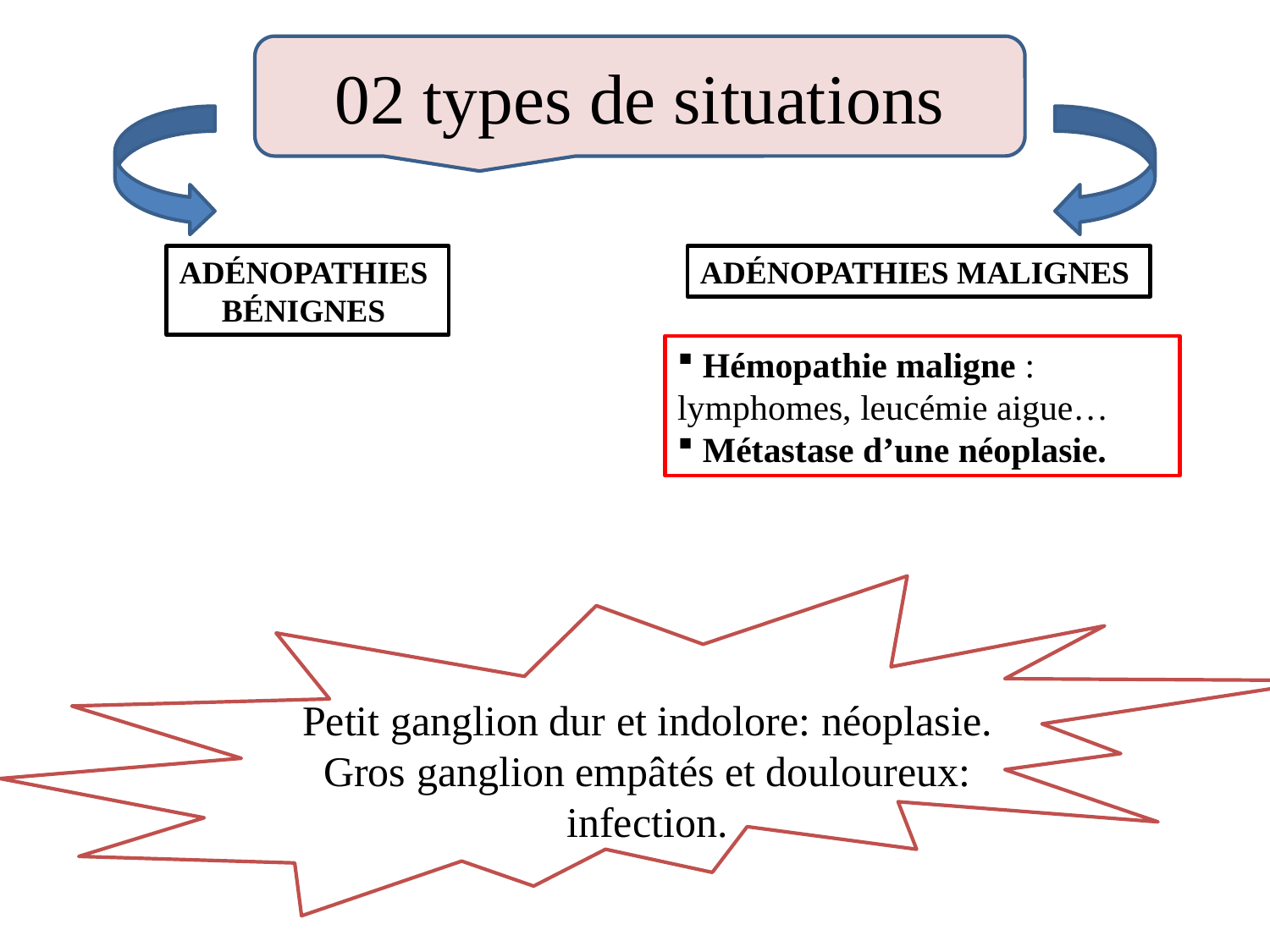

02 types de situations

ADÉNOPATHIES
BÉNIGNES
ADÉNOPATHIES MALIGNES
 Hémopathie maligne : lymphomes, leucémie aigue…
 Métastase d’une néoplasie.

Petit ganglion dur et indolore: néoplasie.
Gros ganglion empâtés et douloureux: infection.